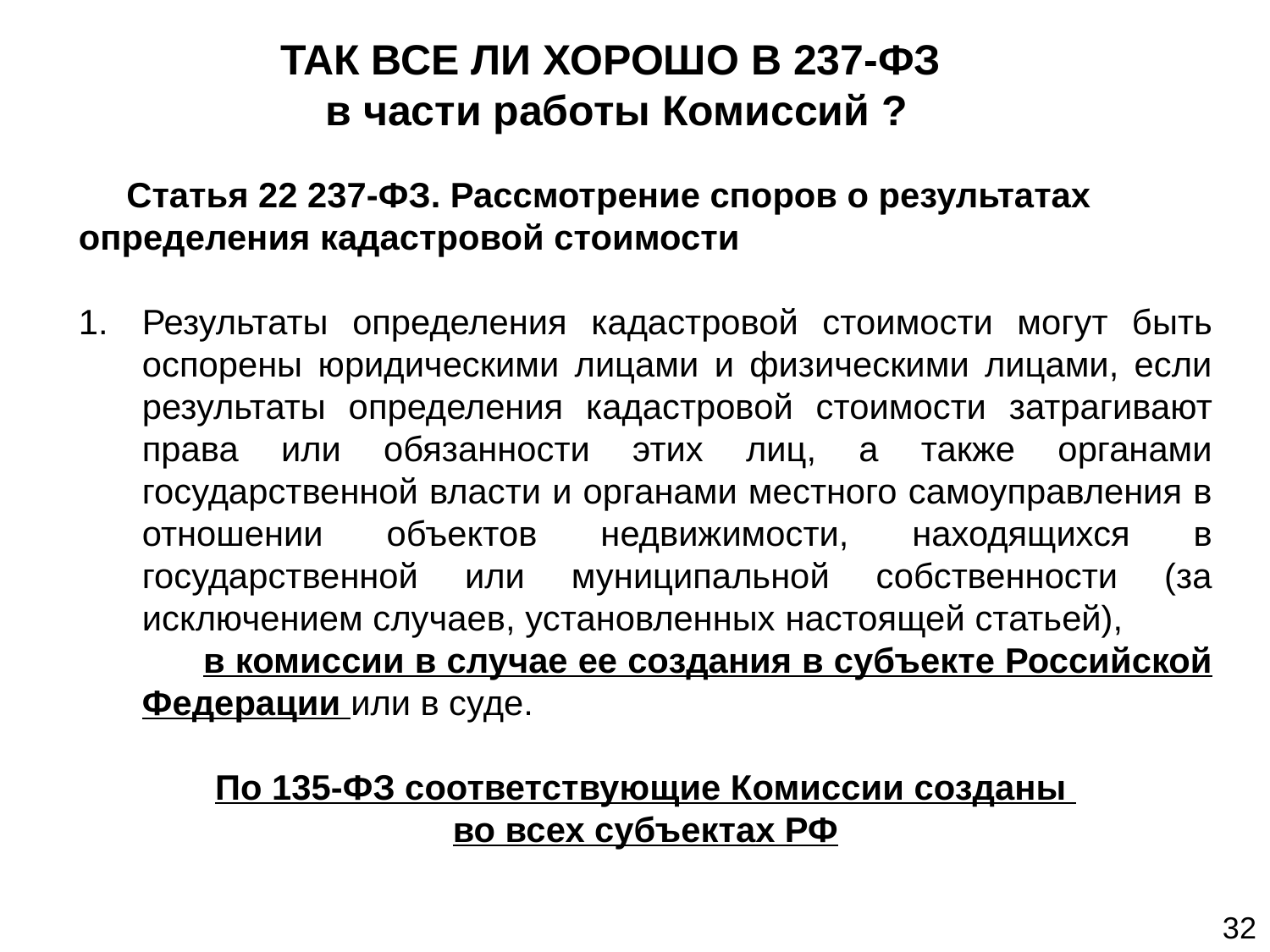

ТАК ВСЕ ЛИ ХОРОШО В 237-ФЗ
в части работы Комиссий ?
Статья 22 237-ФЗ. Рассмотрение споров о результатах определения кадастровой стоимости

Результаты определения кадастровой стоимости могут быть оспорены юридическими лицами и физическими лицами, если результаты определения кадастровой стоимости затрагивают права или обязанности этих лиц, а также органами государственной власти и органами местного самоуправления в отношении объектов недвижимости, находящихся в государственной или муниципальной собственности (за исключением случаев, установленных настоящей статьей),                в комиссии в случае ее создания в субъекте Российской Федерации или в суде.

По 135-ФЗ соответствующие Комиссии созданы
во всех субъектах РФ
32